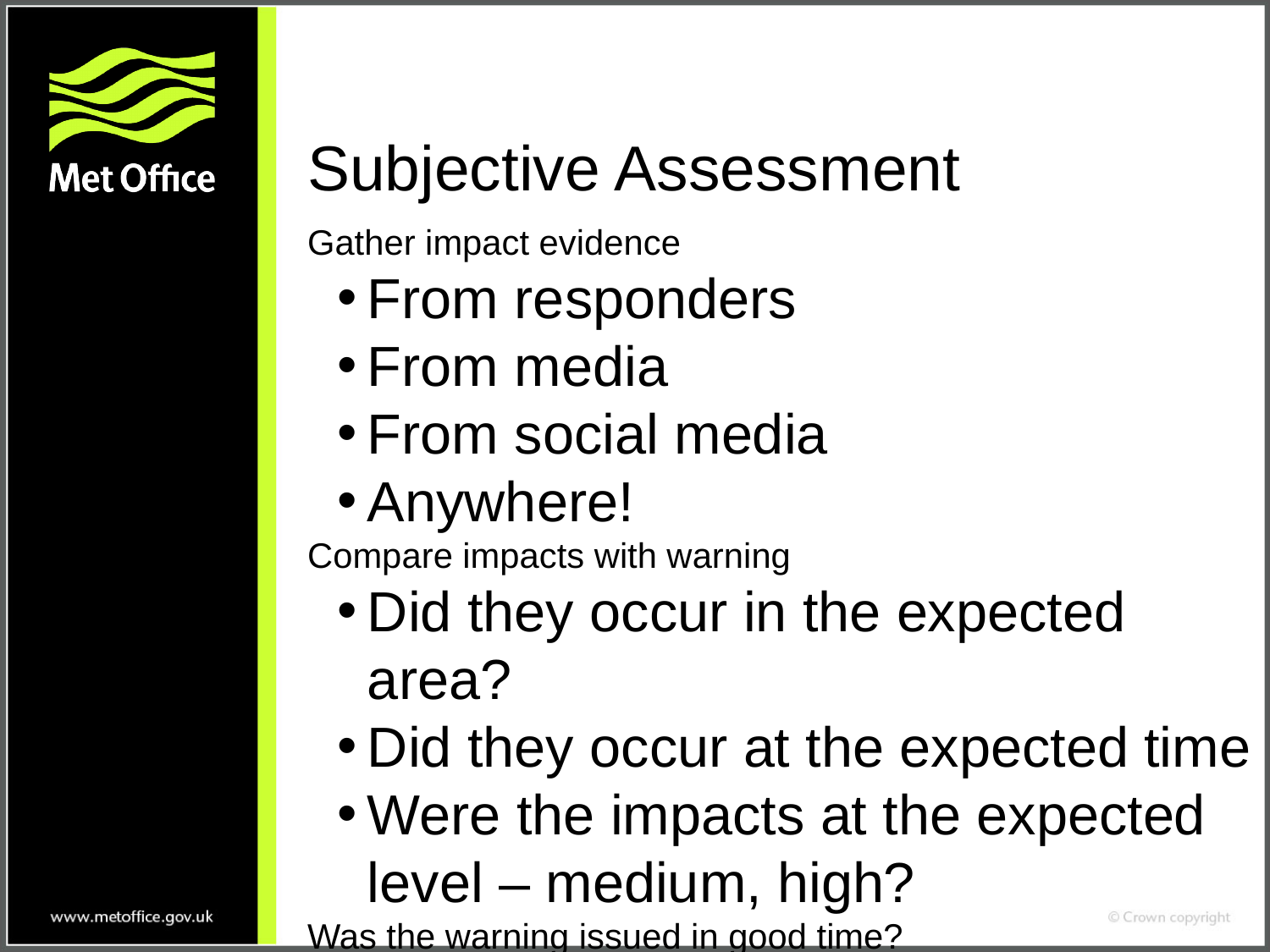

# Subjective Assessment
Gather impact evidence
From responders
From media
From social media
Anywhere!
Compare impacts with warning
Did they occur in the expected area?
Did they occur at the expected time
Were the impacts at the expected level – medium, high?
Was the warning issued in good time?
Are there any lessons to be learned?